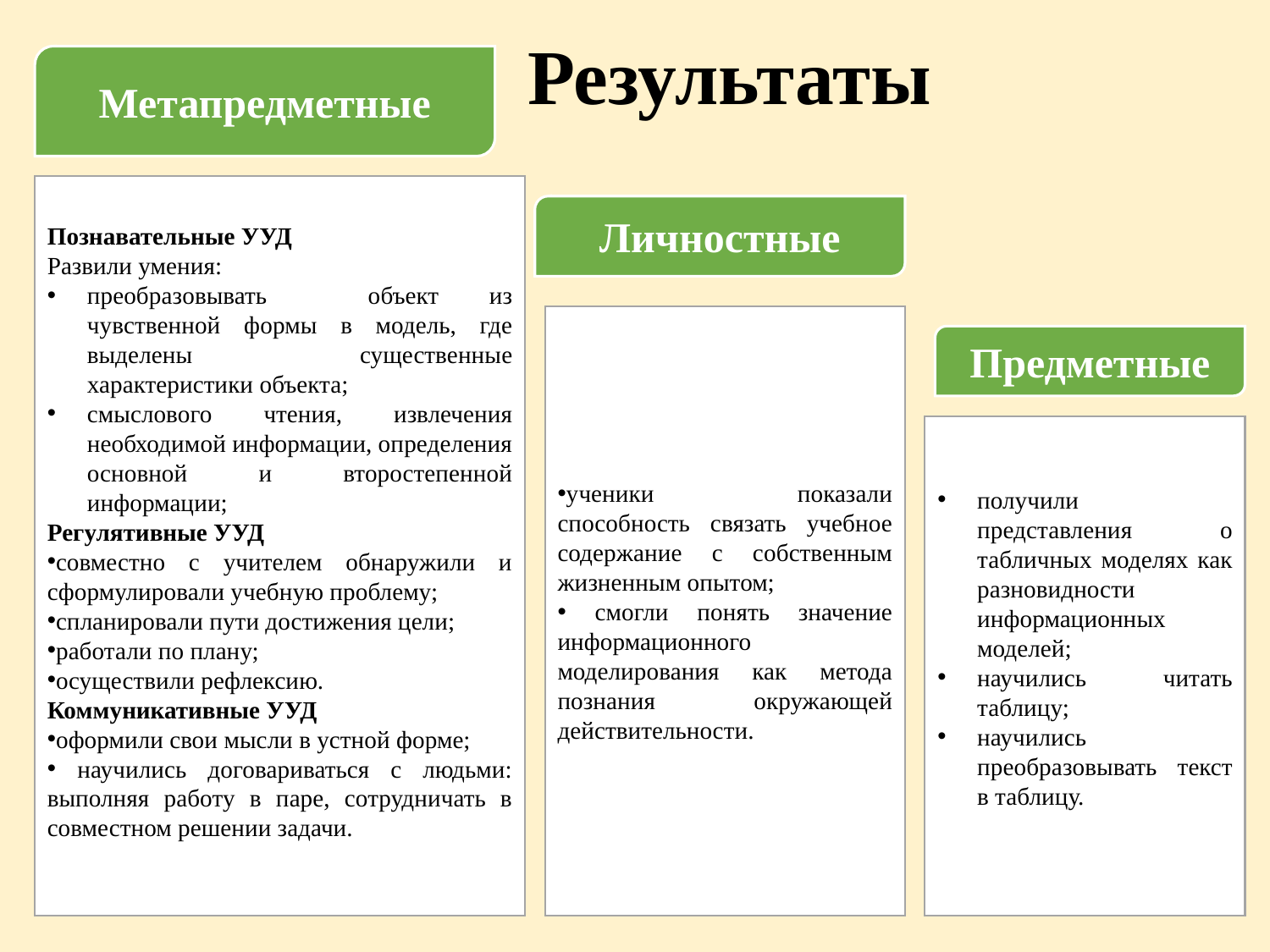

# Результаты
Метапредметные
Познавательные УУД
Развили умения:
преобразовывать  объект из чувственной формы в модель, где выделены существенные характеристики объекта;
смыслового чтения, извлечения необходимой информации, определения основной и второстепенной информации;
Регулятивные УУД
совместно с учителем обнаружили и сформулировали учебную проблему;
спланировали пути достижения цели;
работали по плану;
осуществили рефлексию.
Коммуникативные УУД
оформили свои мысли в устной форме;
 научились договариваться с людьми: выполняя работу в паре, сотрудничать в совместном решении задачи.

Личностные
ученики показали способность связать учебное содержание с собственным жизненным опытом;
 смогли понять значение информационного моделирования как метода познания окружающей действительности.
Предметные
получили представления о табличных моделях как разновидности информационных моделей;
научились читать таблицу;
научились преобразовывать текст в таблицу.